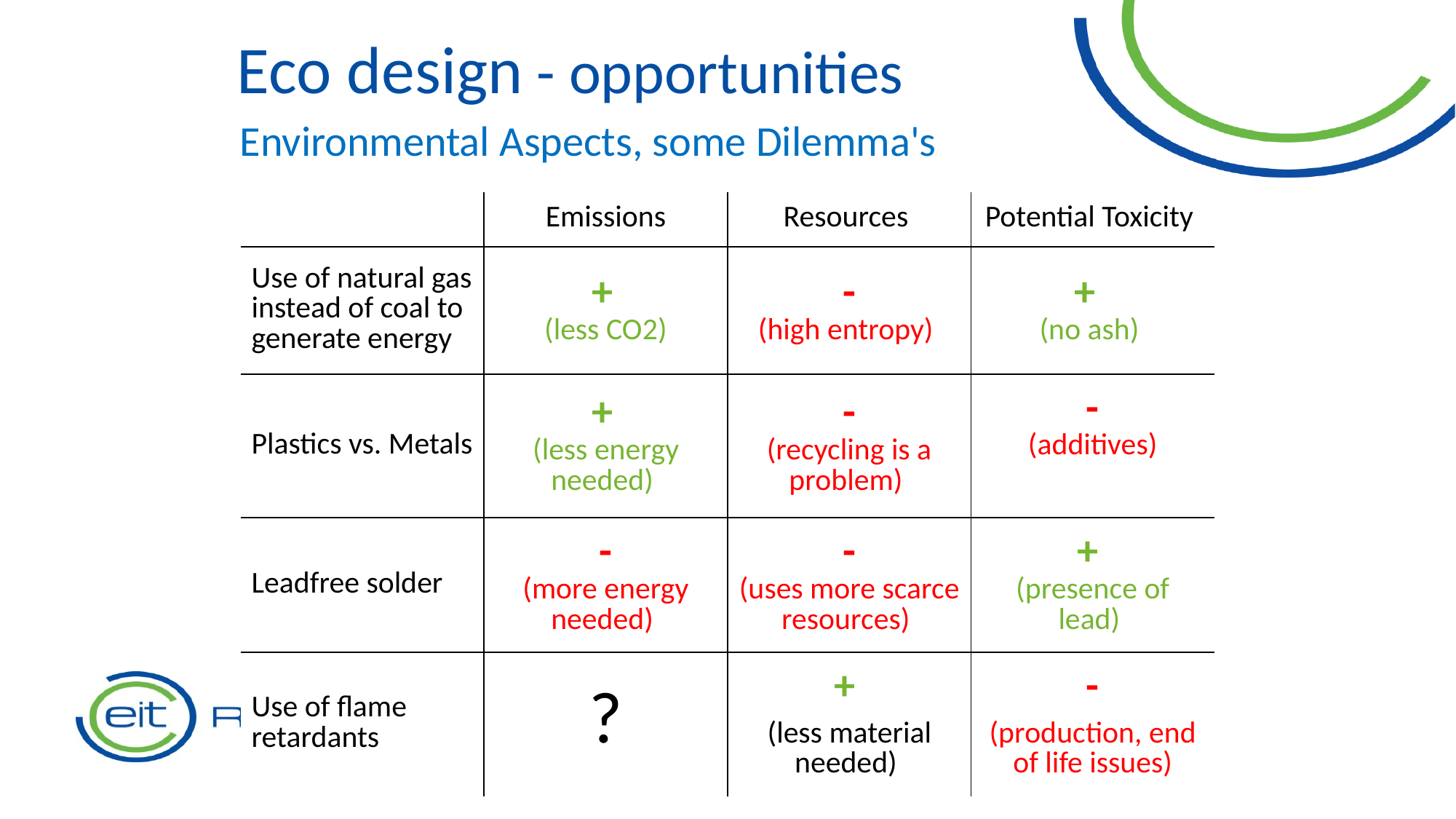

Eco design - opportunities
Environmental Aspects, some Dilemma's
|  | Emissions | Resources | Potential Toxicity |
| --- | --- | --- | --- |
| Use of natural gas instead of coal to generate energy | + (less CO2) | - (high entropy) | + (no ash) |
| Plastics vs. Metals | + (less energy needed) | - (recycling is a problem) | - (additives) |
| Leadfree solder | - (more energy needed) | - (uses more scarce resources) | + (presence of lead) |
| Use of flame retardants | ? | + (less material needed) | - (production, end of life issues) |